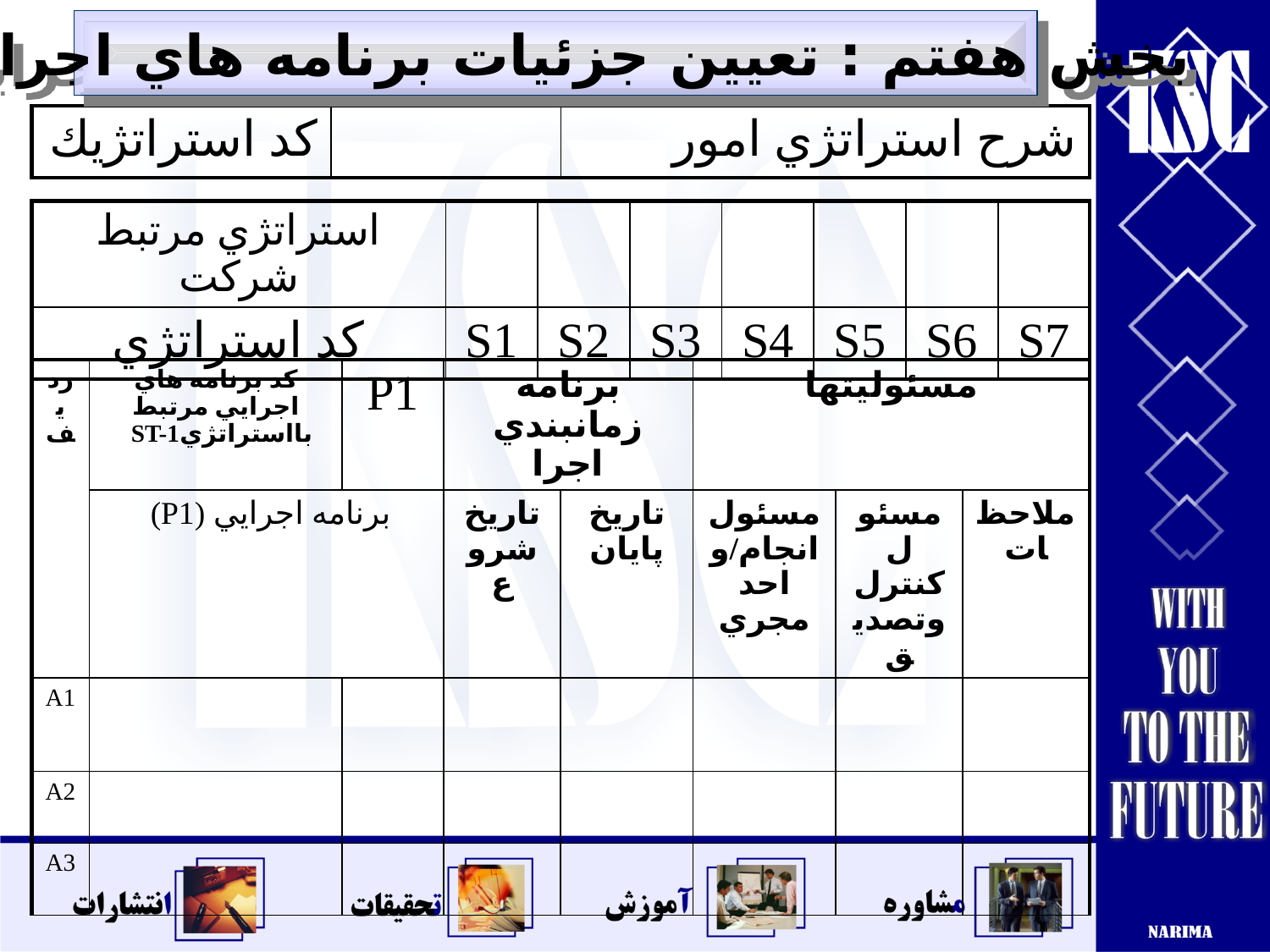

بخش هفتم : تعيين جزئيات برنامه هاي اجرايي
| كد استراتژيك |  | شرح استراتژي امور |
| --- | --- | --- |
| استراتژي مرتبط شركت |  |  |  |  |  |  |  |
| --- | --- | --- | --- | --- | --- | --- | --- |
| كد استراتژي | S1 | S2 | S3 | S4 | S5 | S6 | S7 |
| رديف | كد برنامه هاي اجرايي مرتبط بااستراتژيST-1 | P1 | برنامه زمانبندي اجرا |  | مسئوليتها |  |  |
| --- | --- | --- | --- | --- | --- | --- | --- |
|  | برنامه اجرايي (P1) |  | تاريخ شروع | تاريخ پايان | مسئول انجام/واحد مجري | مسئول كنترل وتصديق | ملاحظات |
| A1 |  |  |  |  |  |  |  |
| A2 |  |  |  |  |  |  |  |
| A3 |  |  |  |  |  |  |  |
|  |  |  |  |  |  |  |  |